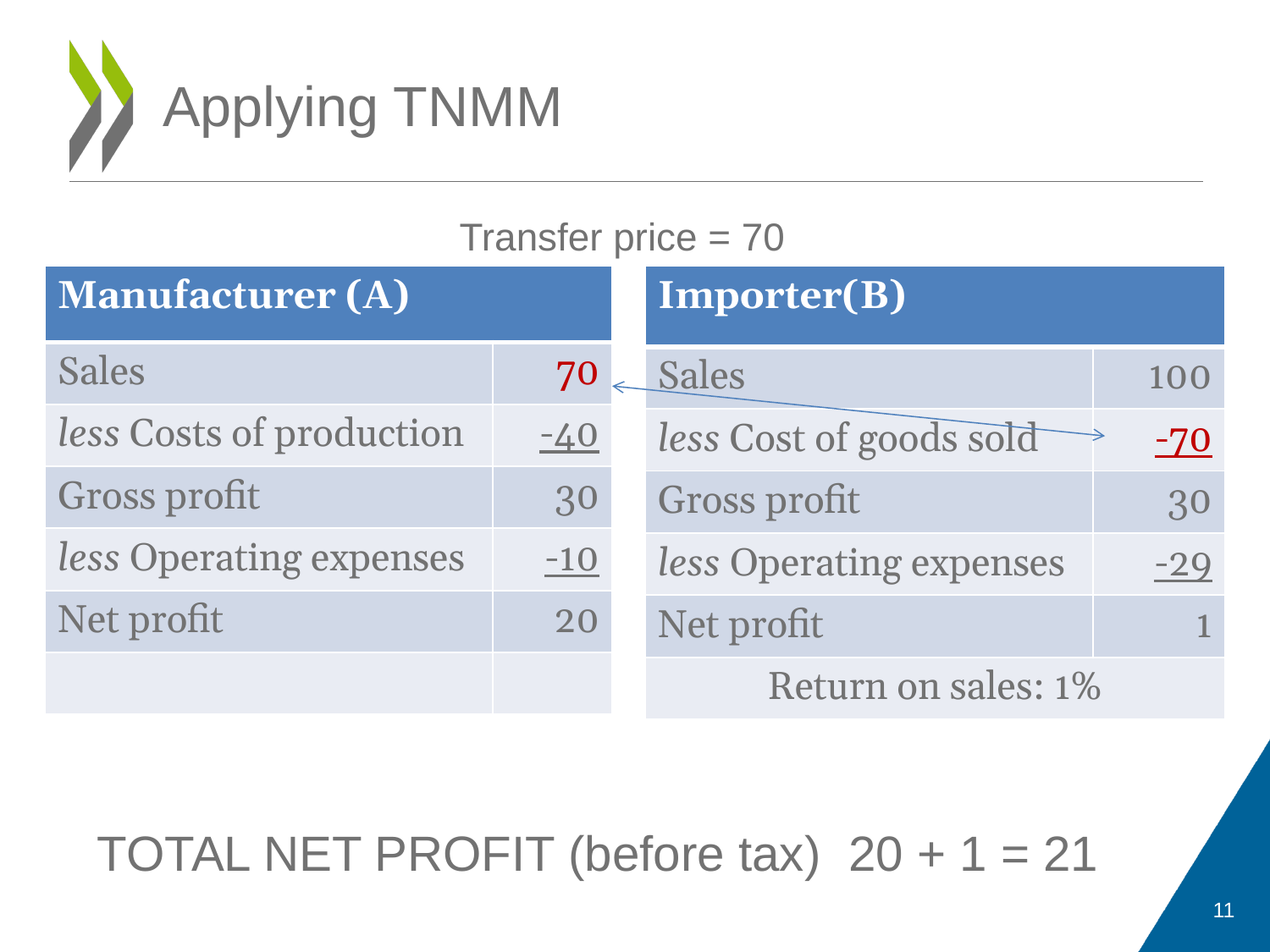

# Applying TNMM
Transfer price = 70
| Manufacturer (A) |  |
| --- | --- |
| Sales | 70 |
| less Costs of production | -40 |
| Gross profit | 30 |
| less Operating expenses | -10 |
| Net profit | 20 |
|  |  |
| Importer(B) |  |
| --- | --- |
| Sales | 100 |
| less Cost of goods sold | -70 |
| Gross profit | 30 |
| less Operating expenses | -29 |
| Net profit | 1 |
| Return on sales: 1% |  |
TOTAL NET PROFIT (before tax)  20 + 1 = 21
11